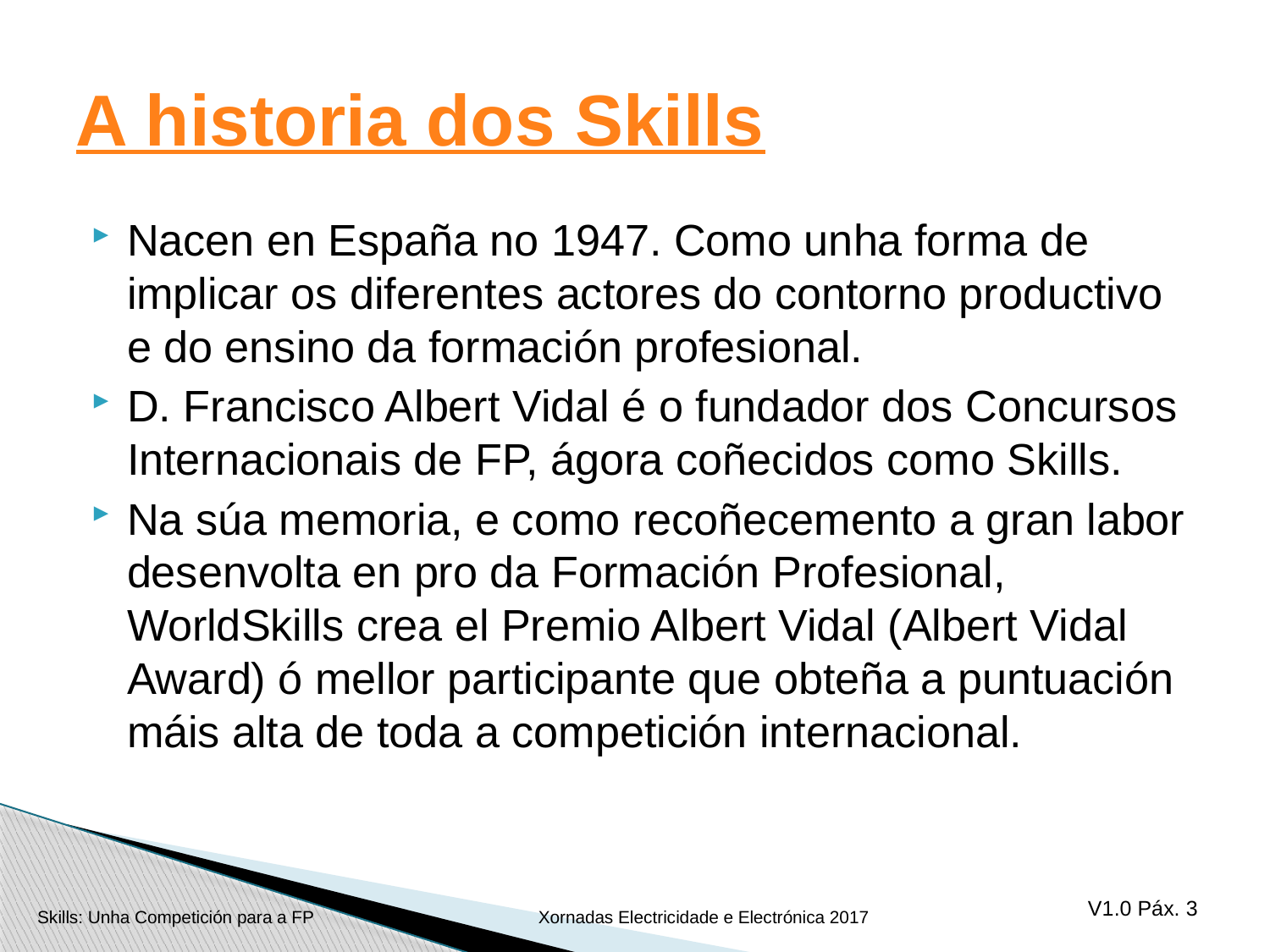

# A historia dos Skills
Nacen en España no 1947. Como unha forma de implicar os diferentes actores do contorno productivo e do ensino da formación profesional.
D. Francisco Albert Vidal é o fundador dos Concursos Internacionais de FP, ágora coñecidos como Skills.
Na súa memoria, e como recoñecemento a gran labor desenvolta en pro da Formación Profesional, WorldSkills crea el Premio Albert Vidal (Albert Vidal Award) ó mellor participante que obteña a puntuación máis alta de toda a competición internacional.
Skills: Unha Competición para a FP
Xornadas Electricidade e Electrónica 2017